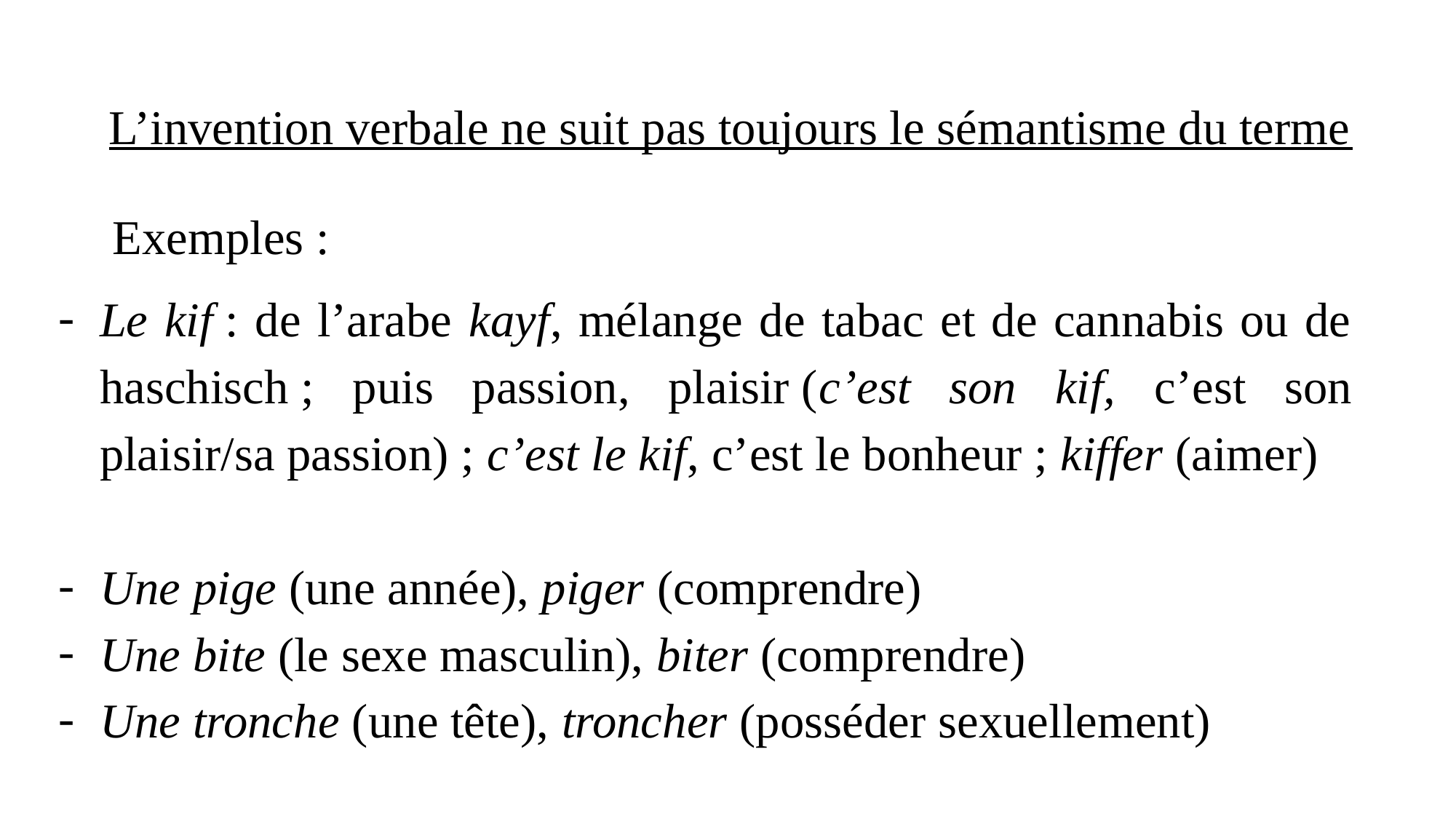

L’invention verbale ne suit pas toujours le sémantisme du terme
Exemples :
Le kif : de l’arabe kayf, mélange de tabac et de cannabis ou de haschisch ; puis passion, plaisir (c’est son kif, c’est son plaisir/sa passion) ; c’est le kif, c’est le bonheur ; kiffer (aimer)

Une pige (une année), piger (comprendre)
Une bite (le sexe masculin), biter (comprendre)
Une tronche (une tête), troncher (posséder sexuellement)